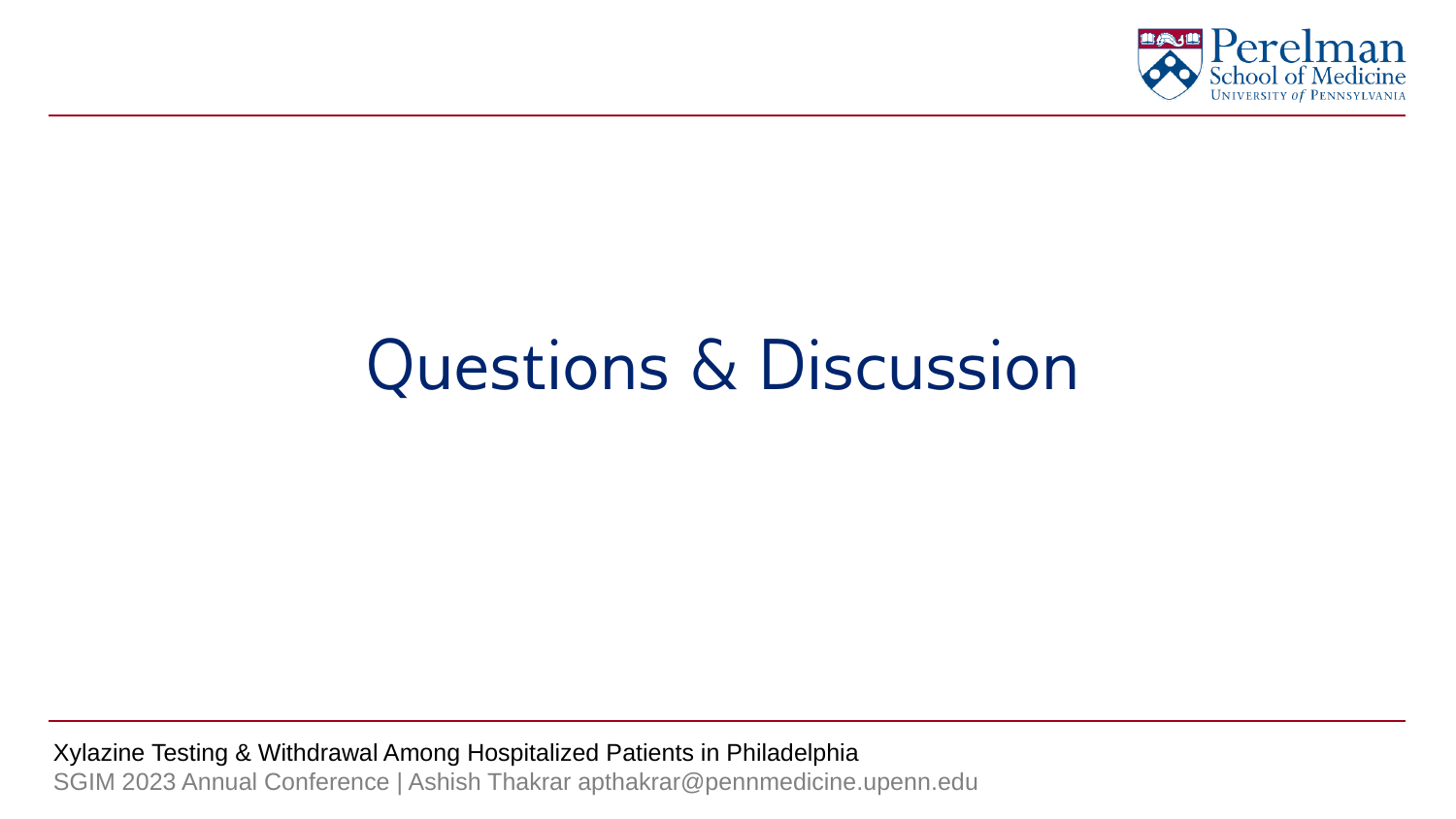

Questions & Discussion
Xylazine Testing & Withdrawal Among Hospitalized Patients in Philadelphia
SGIM 2023 Annual Conference | Ashish Thakrar apthakrar@pennmedicine.upenn.edu